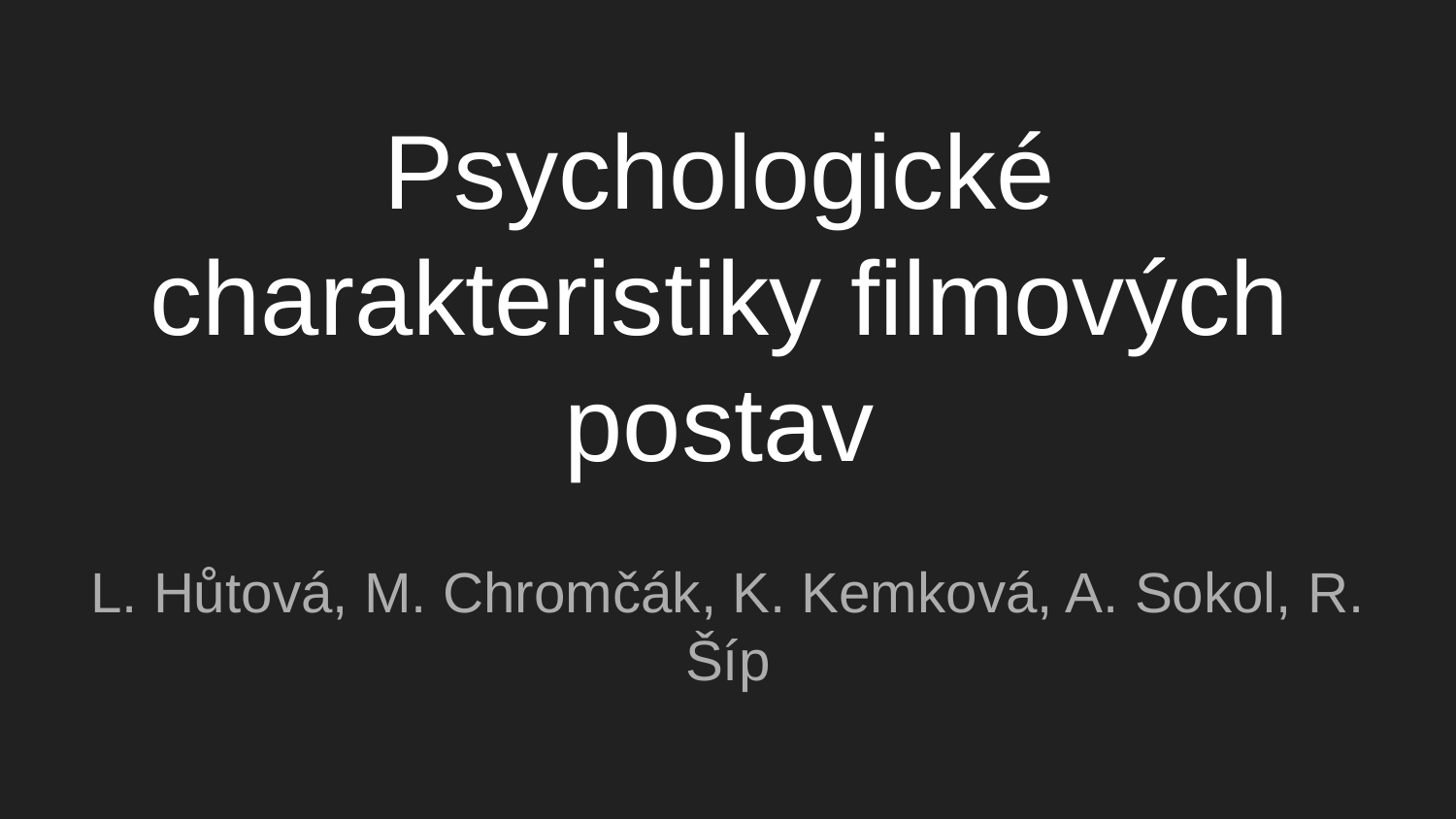

# Psychologické charakteristiky filmových postav
L. Hůtová, M. Chromčák, K. Kemková, A. Sokol, R. Šíp